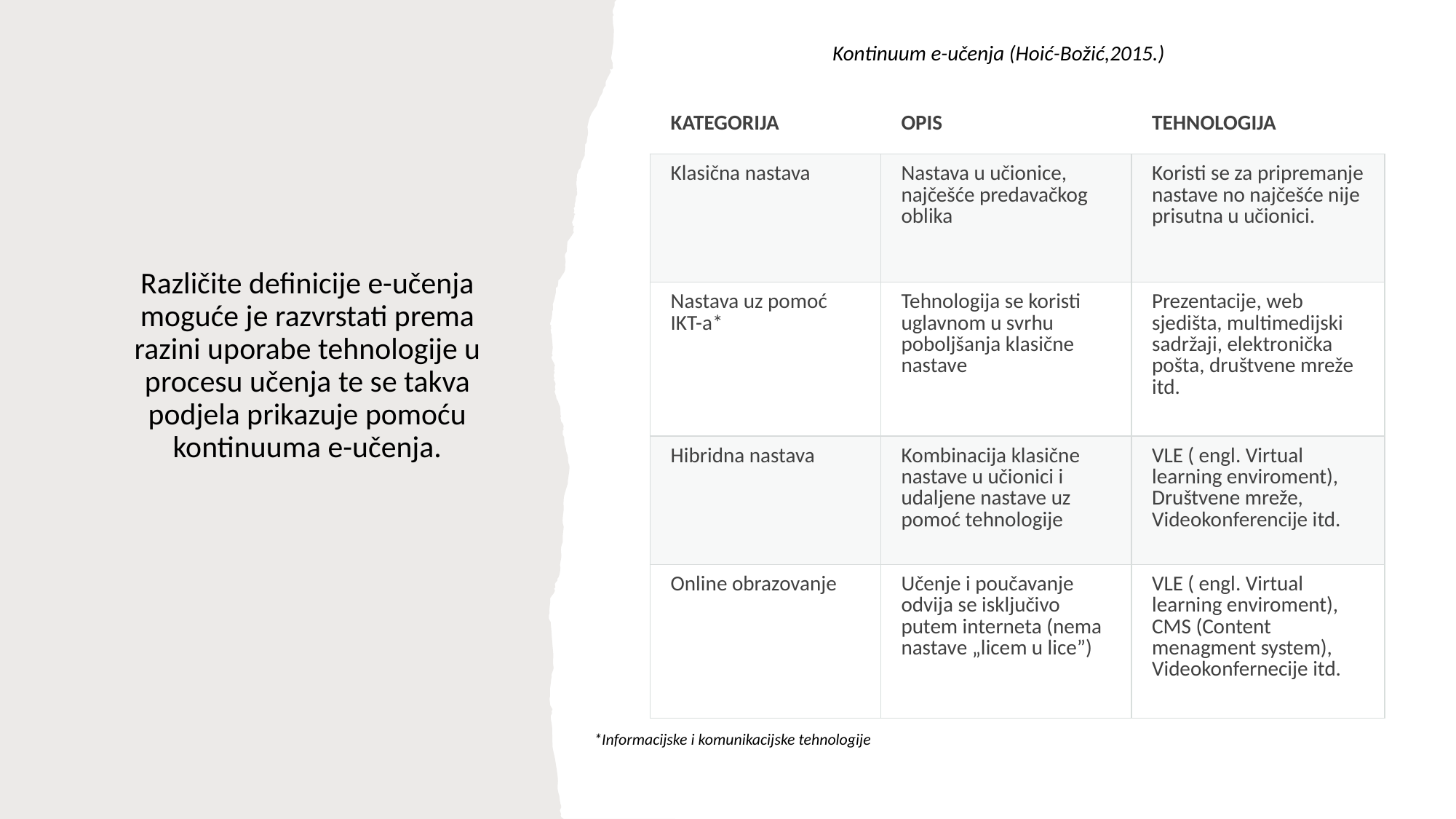

Kontinuum e-učenja (Hoić-Božić,2015.)
| KATEGORIJA | OPIS | TEHNOLOGIJA |
| --- | --- | --- |
| Klasična nastava | Nastava u učionice, najčešće predavačkog oblika | Koristi se za pripremanje nastave no najčešće nije prisutna u učionici. |
| Nastava uz pomoć IKT-a\* | Tehnologija se koristi uglavnom u svrhu poboljšanja klasične nastave | Prezentacije, web sjedišta, multimedijski sadržaji, elektronička pošta, društvene mreže itd. |
| Hibridna nastava | Kombinacija klasične nastave u učionici i udaljene nastave uz pomoć tehnologije | VLE ( engl. Virtual learning enviroment), Društvene mreže, Videokonferencije itd. |
| Online obrazovanje | Učenje i poučavanje odvija se isključivo putem interneta (nema nastave „licem u lice”) | VLE ( engl. Virtual learning enviroment), CMS (Content menagment system), Videokonfernecije itd. |
Različite definicije e-učenja moguće je razvrstati prema razini uporabe tehnologije u procesu učenja te se takva podjela prikazuje pomoću kontinuuma e-učenja.

*Informacijske i komunikacijske tehnologije